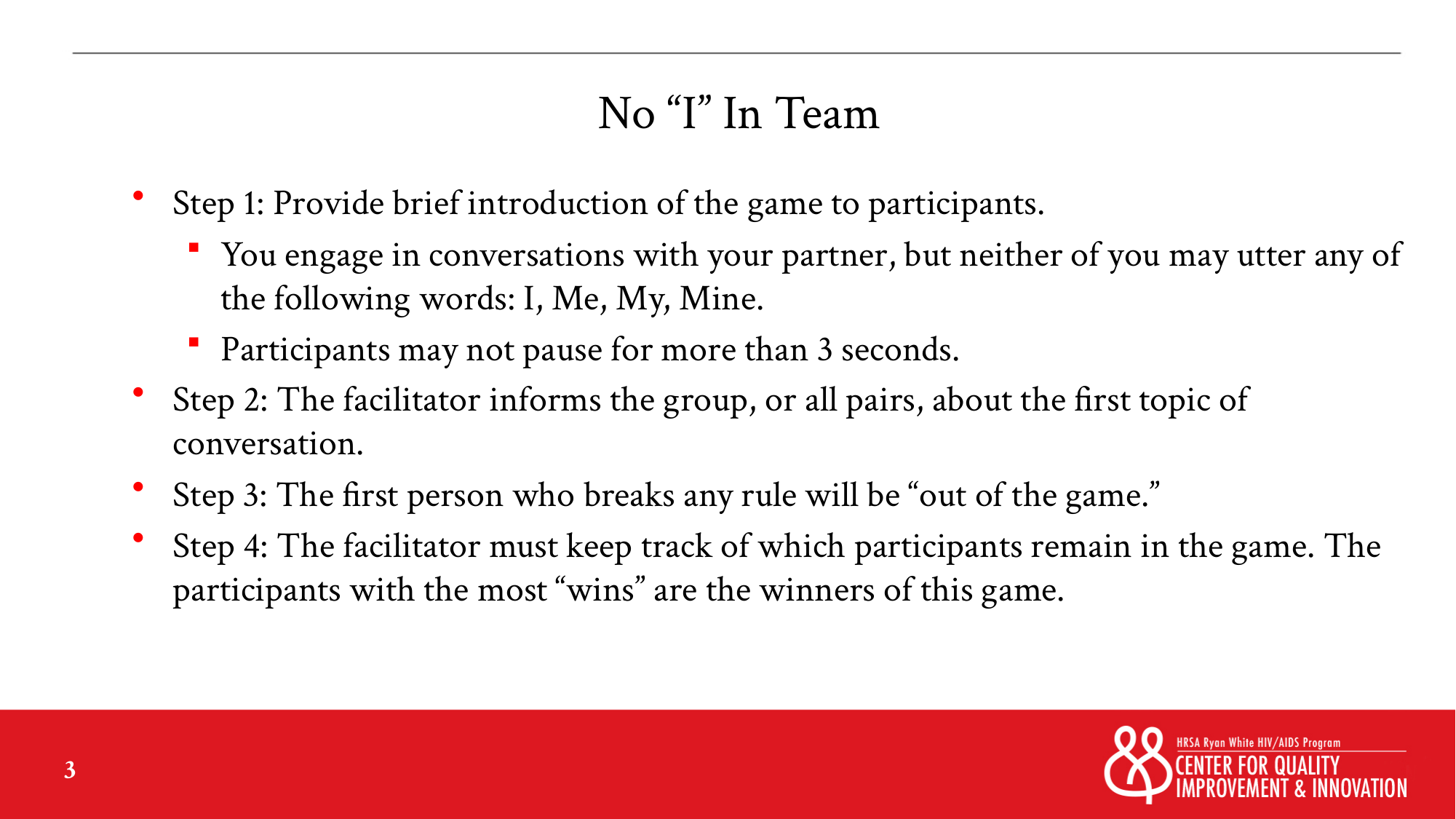

# No “I” In Team
Step 1: Provide brief introduction of the game to participants.
You engage in conversations with your partner, but neither of you may utter any of the following words: I, Me, My, Mine.
Participants may not pause for more than 3 seconds.
Step 2: The facilitator informs the group, or all pairs, about the first topic of conversation.
Step 3: The first person who breaks any rule will be “out of the game.”
Step 4: The facilitator must keep track of which participants remain in the game. The participants with the most “wins” are the winners of this game.